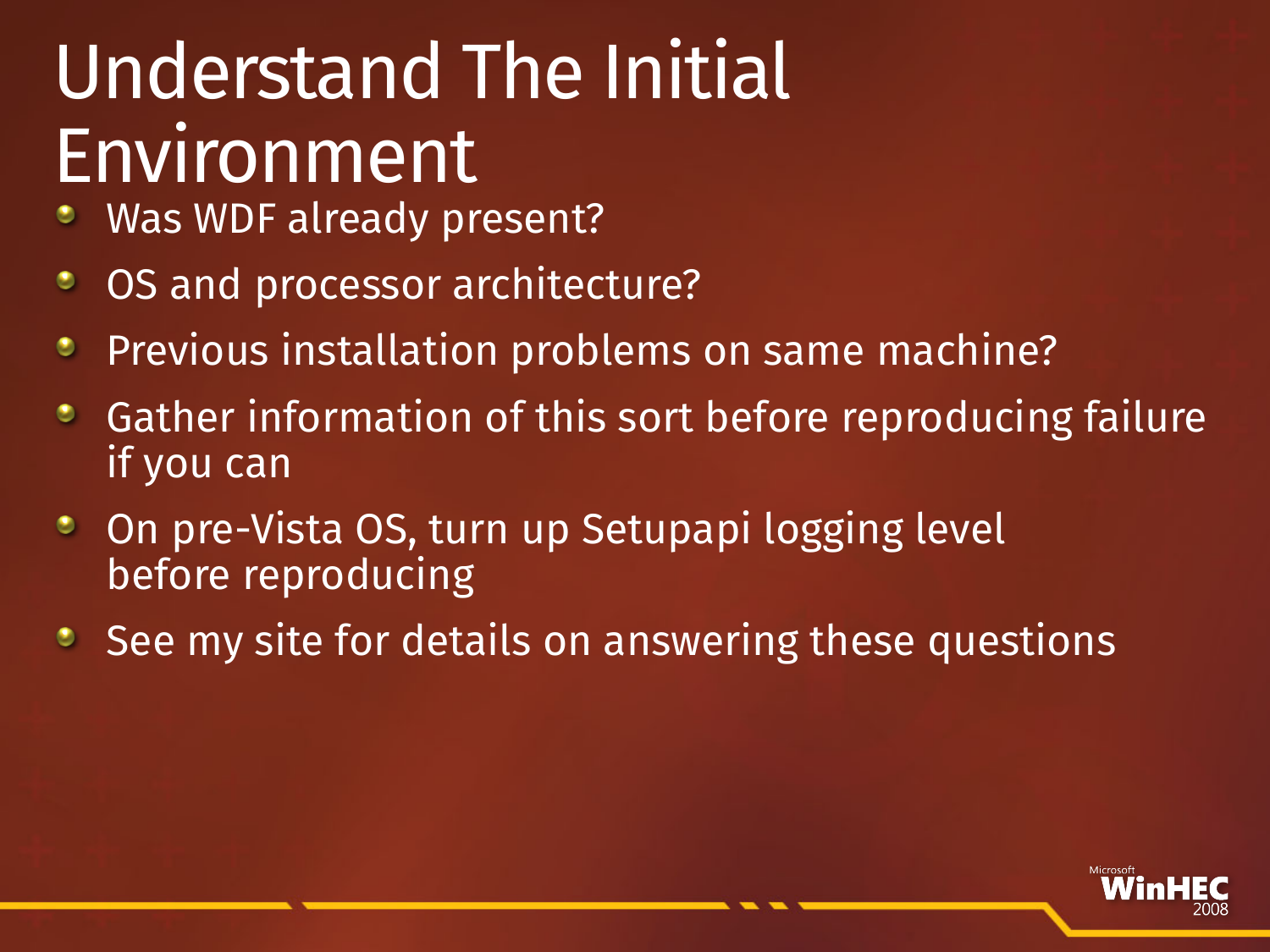

# Understand The Initial Environment
Was WDF already present?
OS and processor architecture?
Previous installation problems on same machine?
Gather information of this sort before reproducing failure if you can
On pre-Vista OS, turn up Setupapi logging level
before reproducing
See my site for details on answering these questions